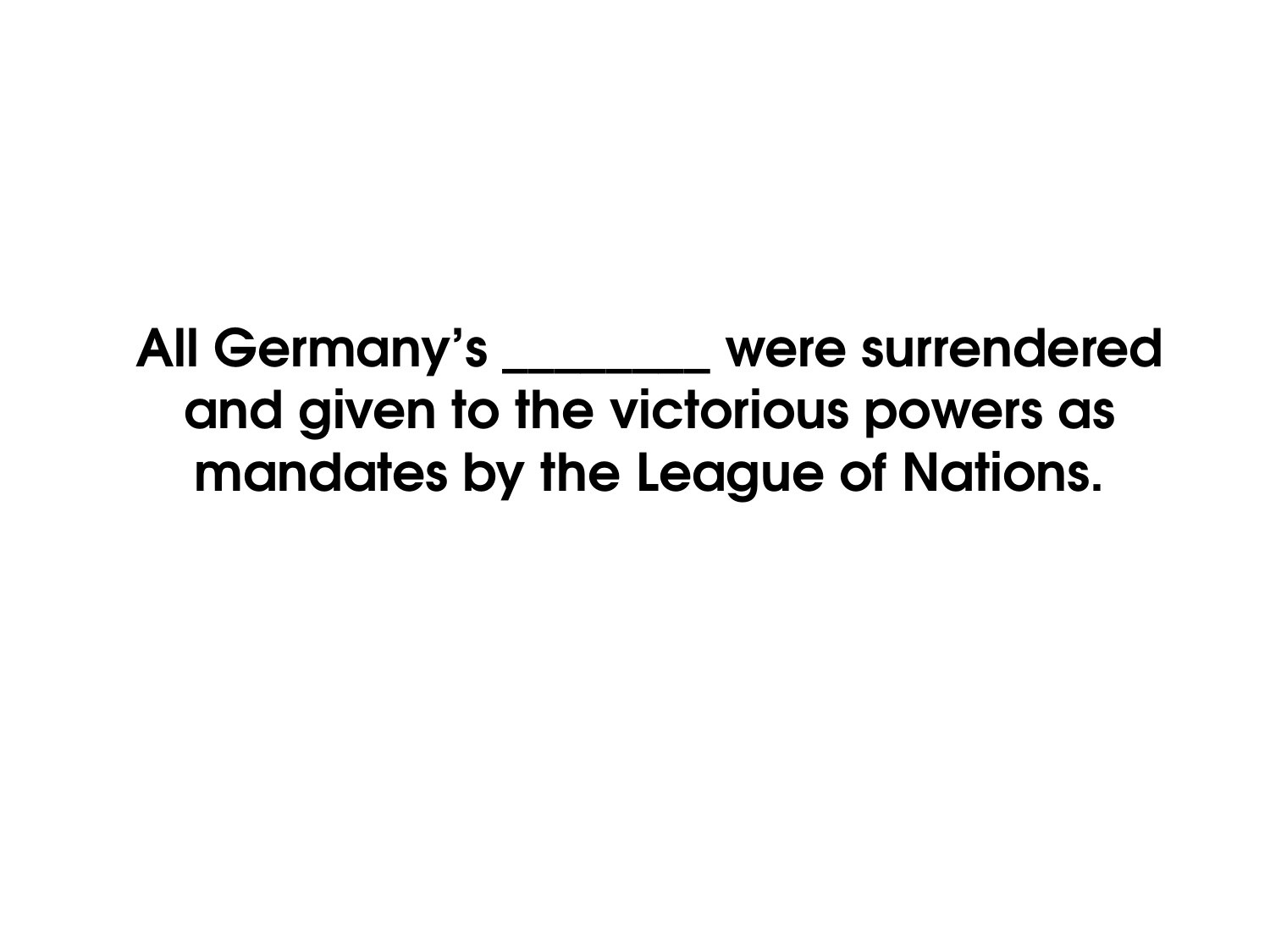

# All Germany’s ________ were surrendered and given to the victorious powers as mandates by the League of Nations.